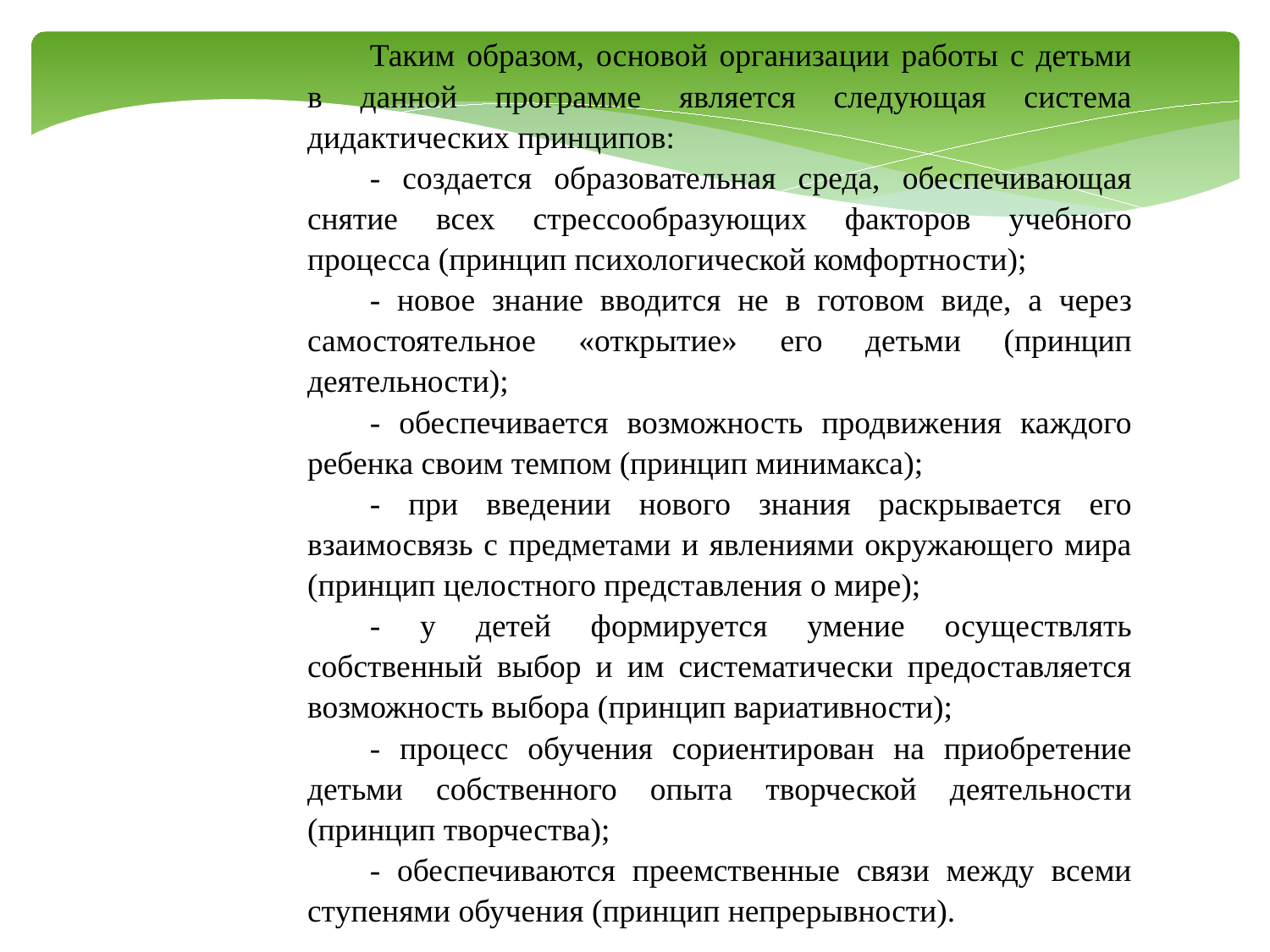

Таким образом, основой организации работы с детьми в данной программе является следующая система дидактических принципов:
- создается образовательная среда, обеспечивающая снятие всех стрессообразующих факторов учебного процесса (принцип психологической комфортности);
- новое знание вводится не в готовом виде, а через самостоятельное «открытие» его детьми (принцип деятельности);
- обеспечивается возможность продвижения каждого ребенка своим темпом (принцип минимакса);
- при введении нового знания раскрывается его взаимосвязь с предметами и явлениями окружающего мира (принцип целостного представления о мире);
- у детей формируется умение осуществлять собственный выбор и им систематически предоставляется возможность выбора (принцип вариативности);
- процесс обучения сориентирован на приобретение детьми собственного опыта творческой деятельности (принцип творчества);
- обеспечиваются преемственные связи между всеми ступенями обучения (принцип непрерывности).